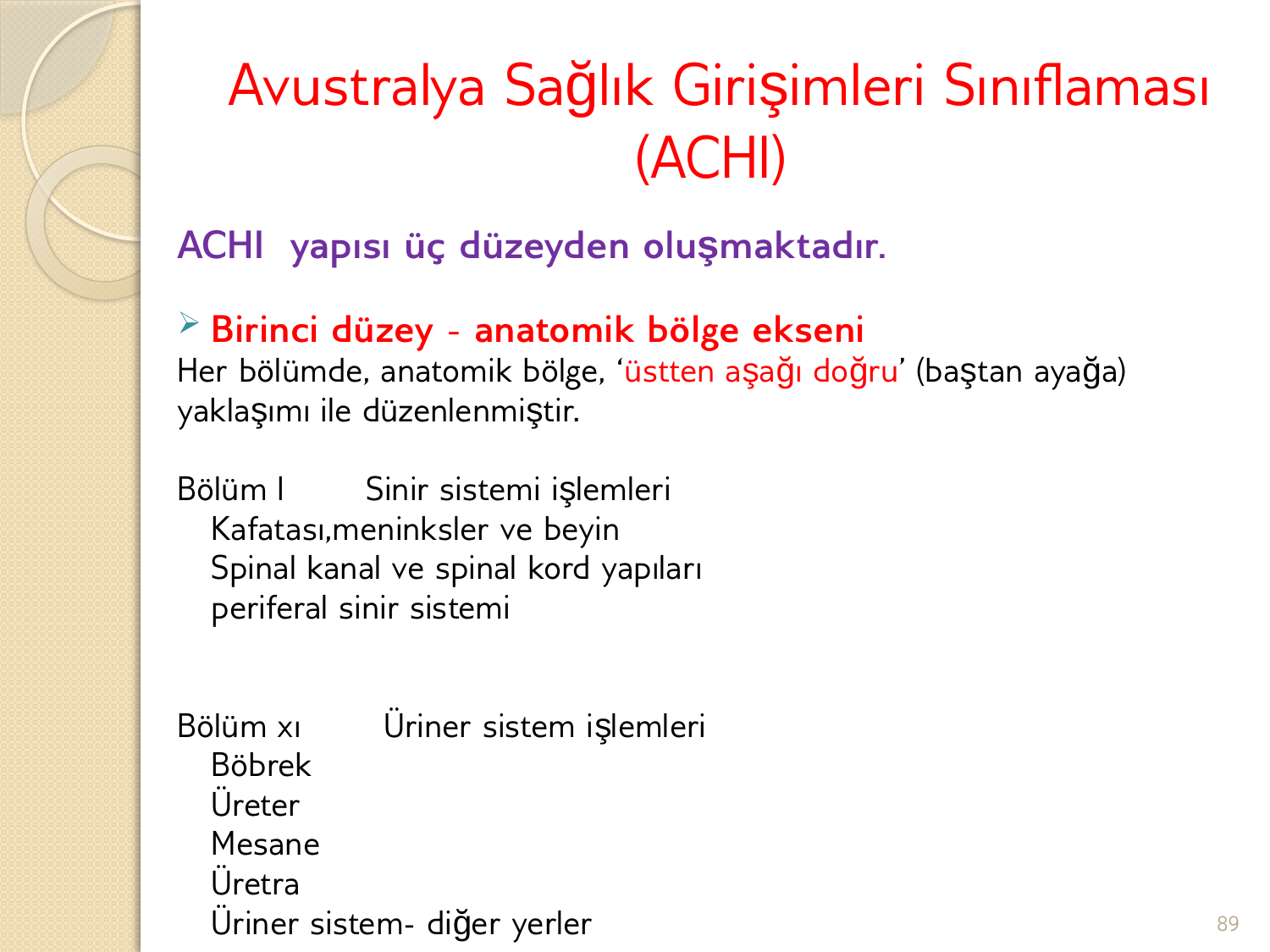

# Avustralya Sağlık Girişimleri Sınıflaması (ACHI)
ACHI  yapısı üç düzeyden oluşmaktadır.

Birinci düzey - anatomik bölge ekseni
Her bölümde, anatomik bölge, ‘üstten aşağı doğru’ (baştan ayağa)
yaklaşımı ile düzenlenmiştir.

Bölüm I 	Sinir sistemi işlemleri
		Kafatası,meninksler ve beyin
		Spinal kanal ve spinal kord yapıları
		periferal sinir sistemi

Bölüm xı        Üriner sistem işlemleri
		Böbrek
		Üreter
		Mesane
		Üretra
		Üriner sistem- diğer yerler

89